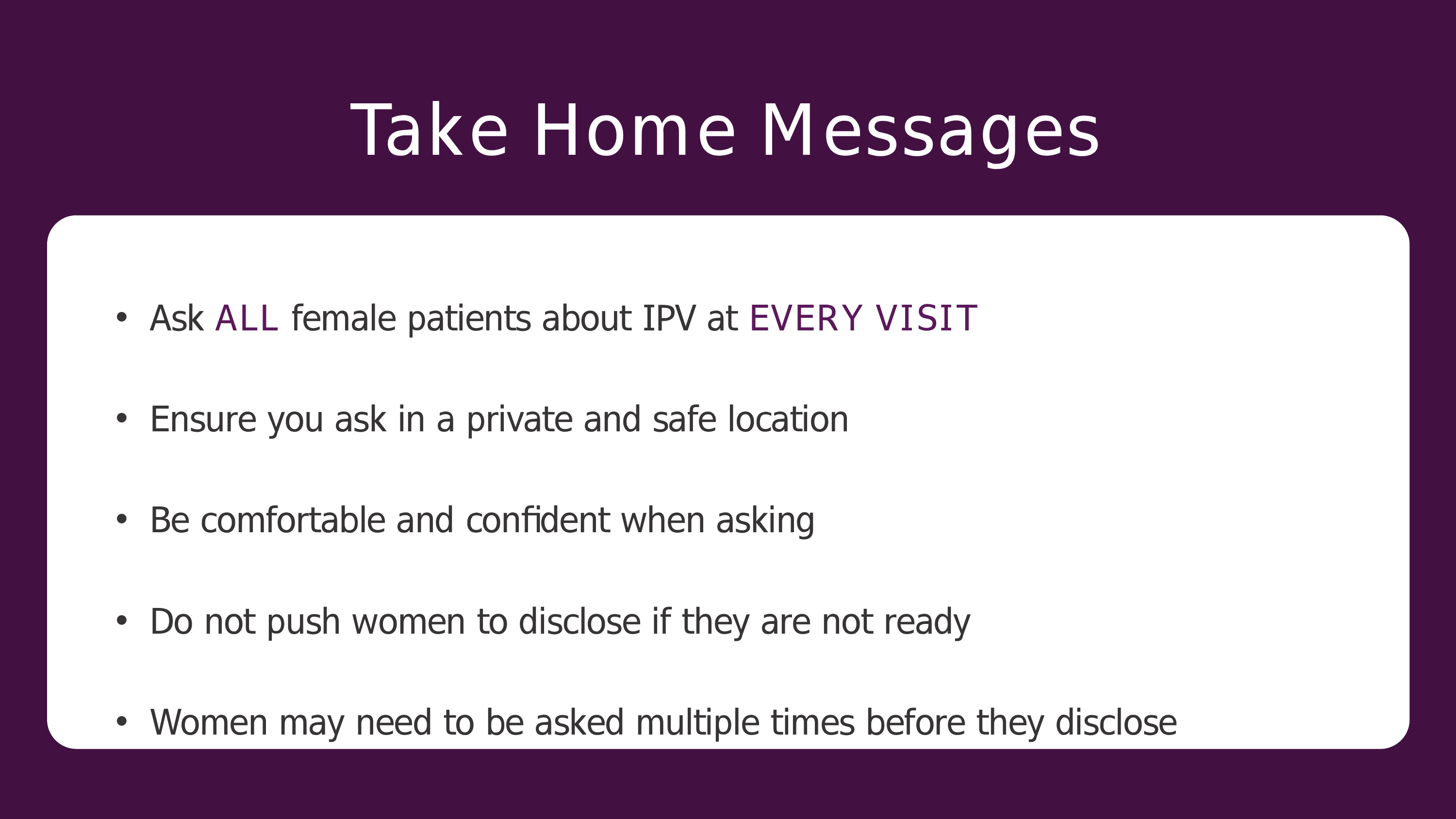

Take Home Messages

Ask ALL female patients about IPV at EVERY VISIT
Ensure you ask in a private and safe location
Be comfortable and confident when asking
Do not push women to disclose if they are not ready
Women may need to be asked multiple times before they disclose